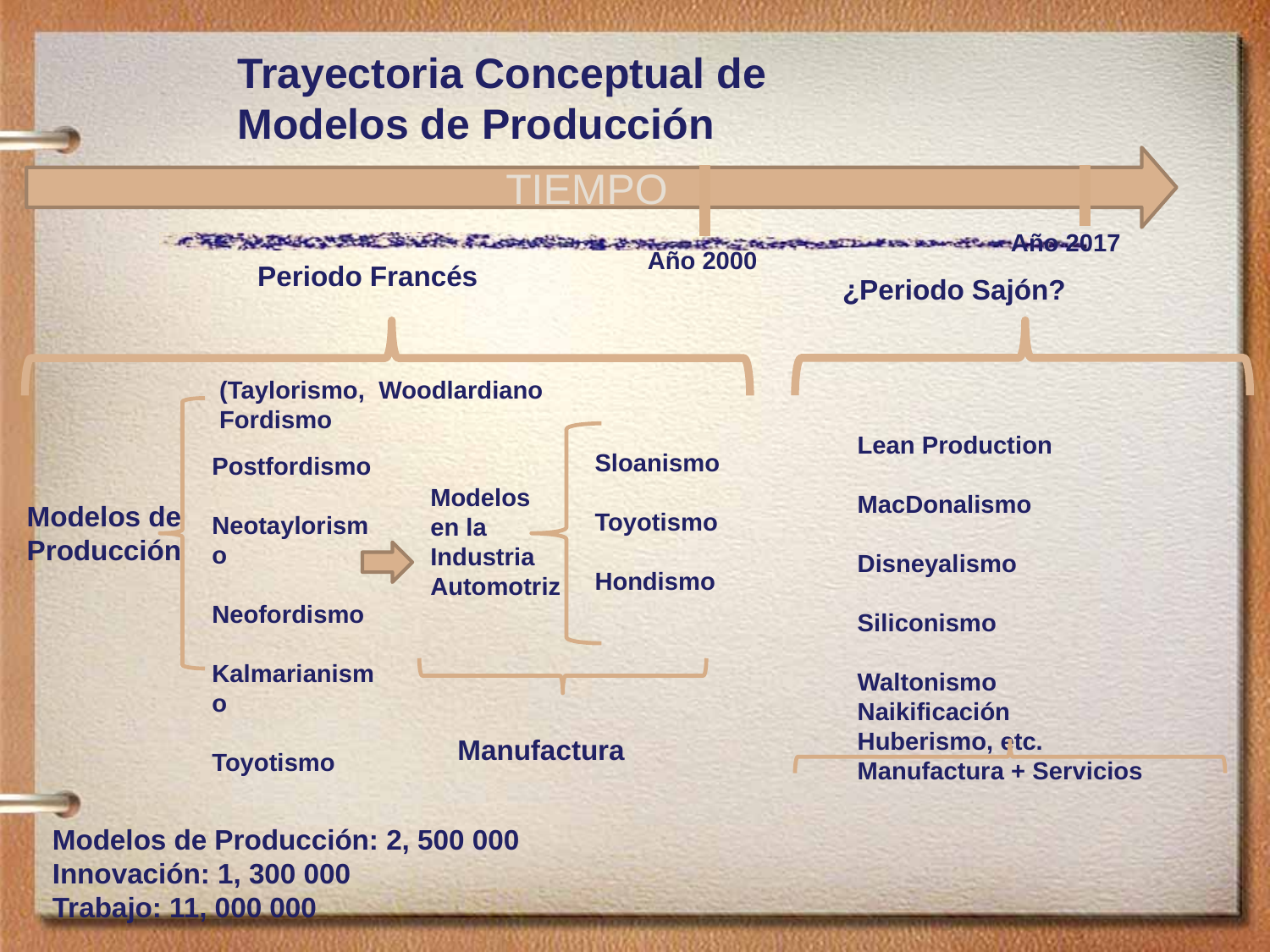

Trayectoria Conceptual de Modelos de Producción

TIEMPO
Año 2017
Año 2000
Periodo Francés
¿Periodo Sajón?
(Taylorismo,  Woodlardiano Fordismo

Lean Production

MacDonalismo

Disneyalismo

Siliconismo

Waltonismo
Naikificación
Huberismo, etc.
Manufactura + Servicios
Sloanismo

Toyotismo

Hondismo
Postfordismo

Neotaylorismo

Neofordismo

Kalmarianismo

Toyotismo
Modelos
en la
Industria Automotriz
Modelos de Producción

Manufactura
Modelos de Producción: 2, 500 000
Innovación: 1, 300 000
Trabajo: 11, 000 000